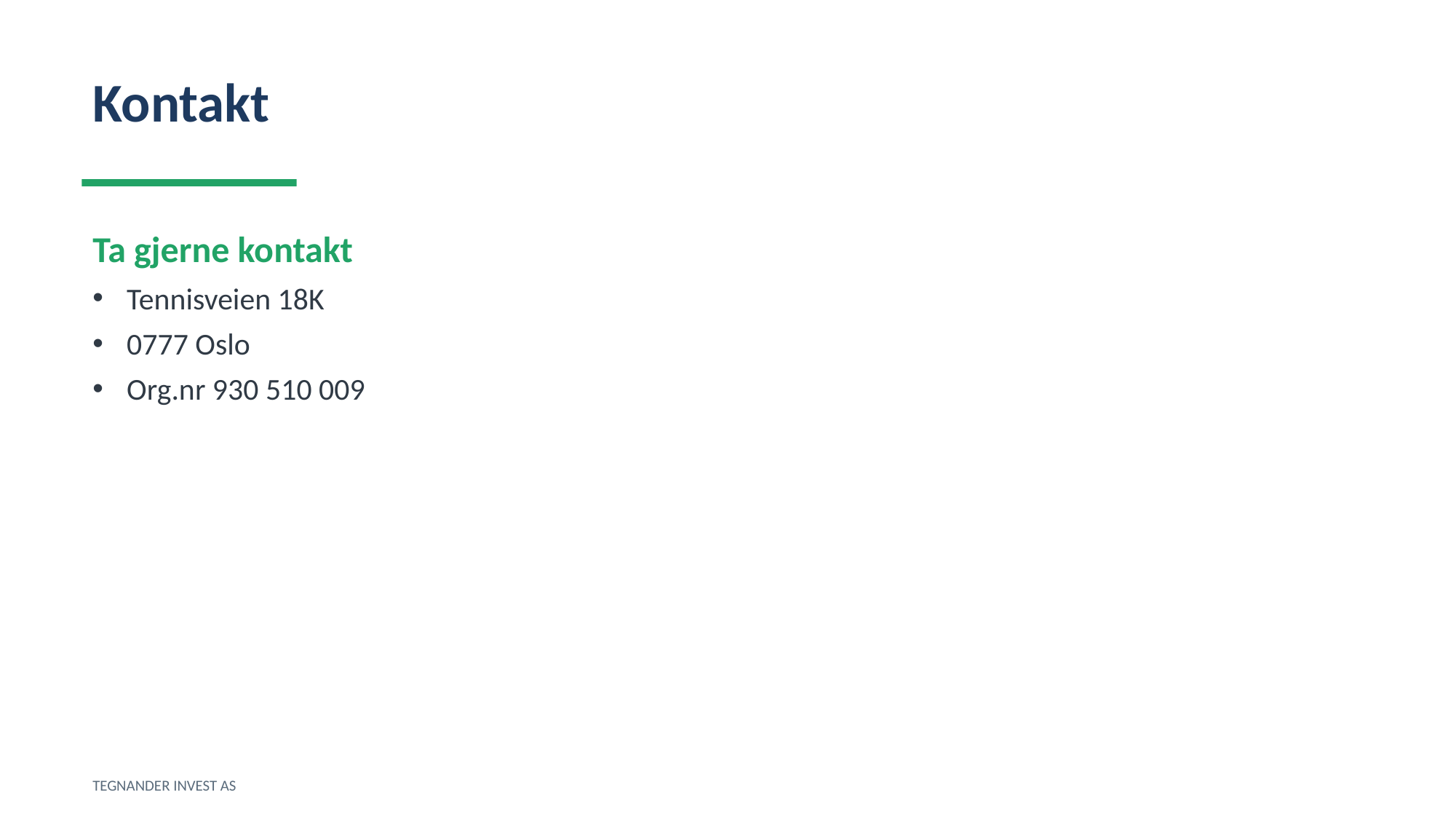

Kontakt

Ta gjerne kontakt
Tennisveien 18K
0777 Oslo
Org.nr 930 510 009
TEGNANDER INVEST AS